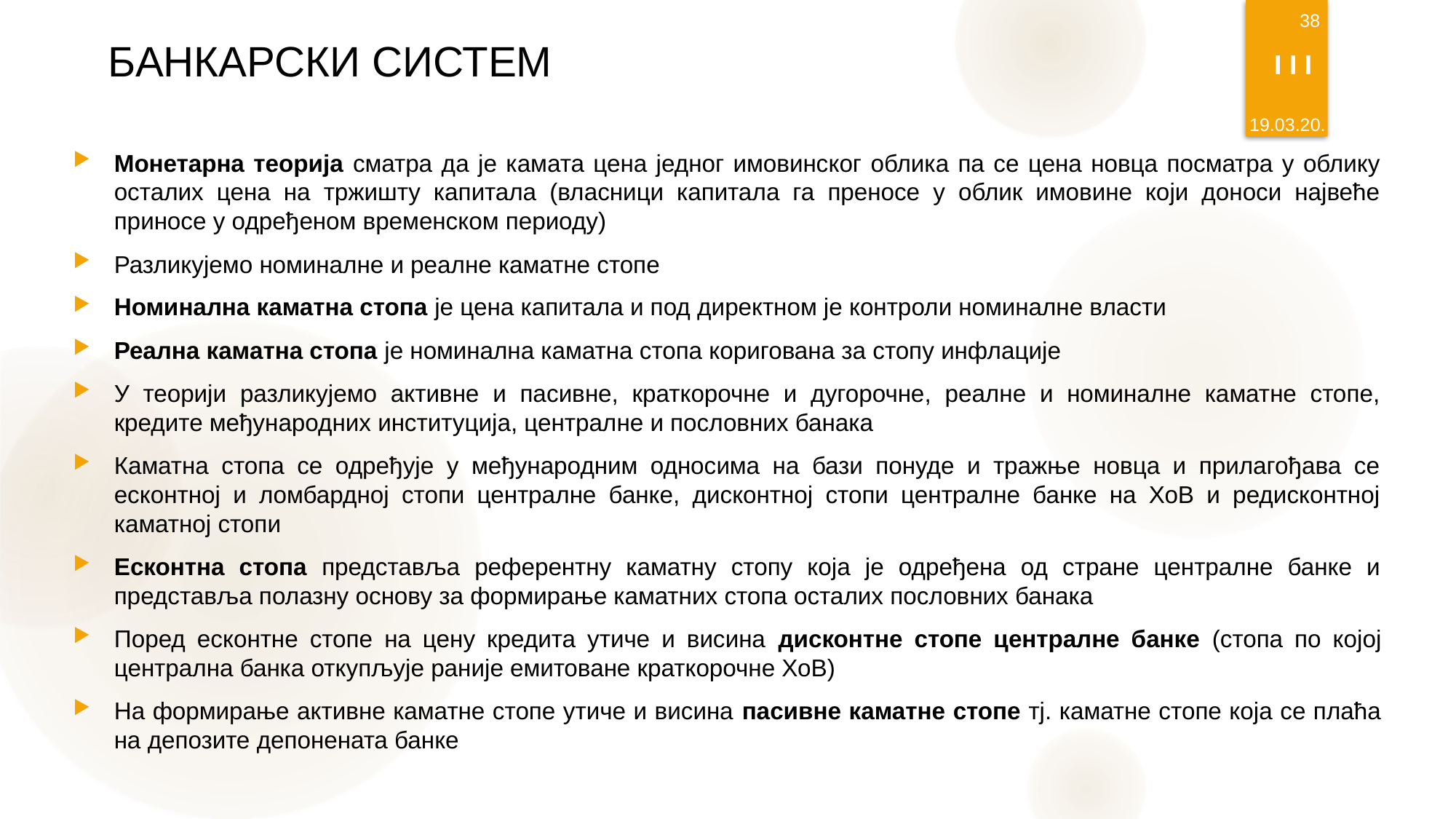

38
# БАНКАРСКИ СИСТЕМ
I I I
19.03.20.
Монетарна теорија сматра да је камата цена једног имовинског облика па се цена новца посматра у облику осталих цена на тржишту капитала (власници капитала га преносе у облик имовине који доноси највеће приносе у одређеном временском периоду)
Разликујемо номиналне и реалне каматне стопе
Номинална каматна стопа је цена капитала и под директном је контроли номиналне власти
Реална каматна стопа је номинална каматна стопа коригована за стопу инфлације
У теорији разликујемо активне и пасивне, краткорочне и дугорочне, реалне и номиналне каматне стопе, кредите међународних институција, централне и пословних банака
Каматна стопа се одређује у међународним односима на бази понуде и тражње новца и прилагођава се есконтној и ломбардној стопи централне банке, дисконтној стопи централне банке на ХоВ и редисконтној каматној стопи
Есконтна стопа представља референтну каматну стопу која је одређена од стране централне банке и представља полазну основу за формирање каматних стопа осталих пословних банака
Поред есконтне стопе на цену кредита утиче и висина дисконтне стопе централне банке (стопа по којој централна банка откупљује раније емитоване краткорочне ХоВ)
На формирање активне каматне стопе утиче и висина пасивне каматне стопе тј. каматне стопе која се плаћа на депозите депонената банке